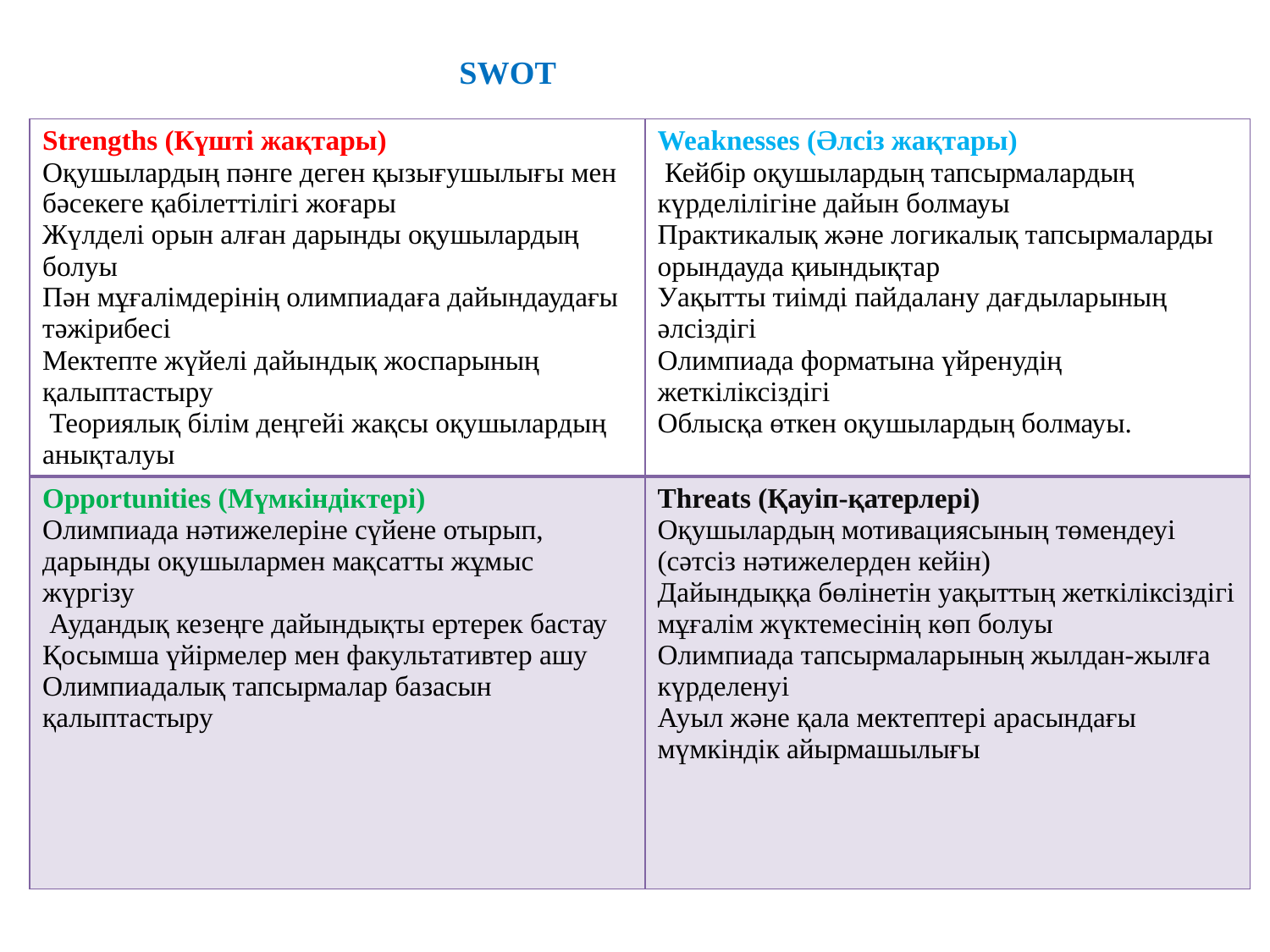

# SWOT
| Strengths (Күшті жақтары) Оқушылардың пәнге деген қызығушылығы мен бәсекеге қабілеттілігі жоғары Жүлделі орын алған дарынды оқушылардың болуы Пән мұғалімдерінің олимпиадаға дайындаудағы тәжірибесі Мектепте жүйелі дайындық жоспарының қалыптастыру Теориялық білім деңгейі жақсы оқушылардың анықталуы | Weaknesses (Әлсіз жақтары) Кейбір оқушылардың тапсырмалардың күрделілігіне дайын болмауы Практикалық және логикалық тапсырмаларды орындауда қиындықтар Уақытты тиімді пайдалану дағдыларының әлсіздігі Олимпиада форматына үйренудің жеткіліксіздігі Облысқа өткен оқушылардың болмауы. |
| --- | --- |
| Opportunities (Мүмкіндіктері) Олимпиада нәтижелеріне сүйене отырып, дарынды оқушылармен мақсатты жұмыс жүргізу Аудандық кезеңге дайындықты ертерек бастау Қосымша үйірмелер мен факультативтер ашу Олимпиадалық тапсырмалар базасын қалыптастыру | Threats (Қауіп-қатерлері) Оқушылардың мотивациясының төмендеуі (сәтсіз нәтижелерден кейін) Дайындыққа бөлінетін уақыттың жеткіліксіздігі мұғалім жүктемесінің көп болуы Олимпиада тапсырмаларының жылдан-жылға күрделенуі Ауыл және қала мектептері арасындағы мүмкіндік айырмашылығы |